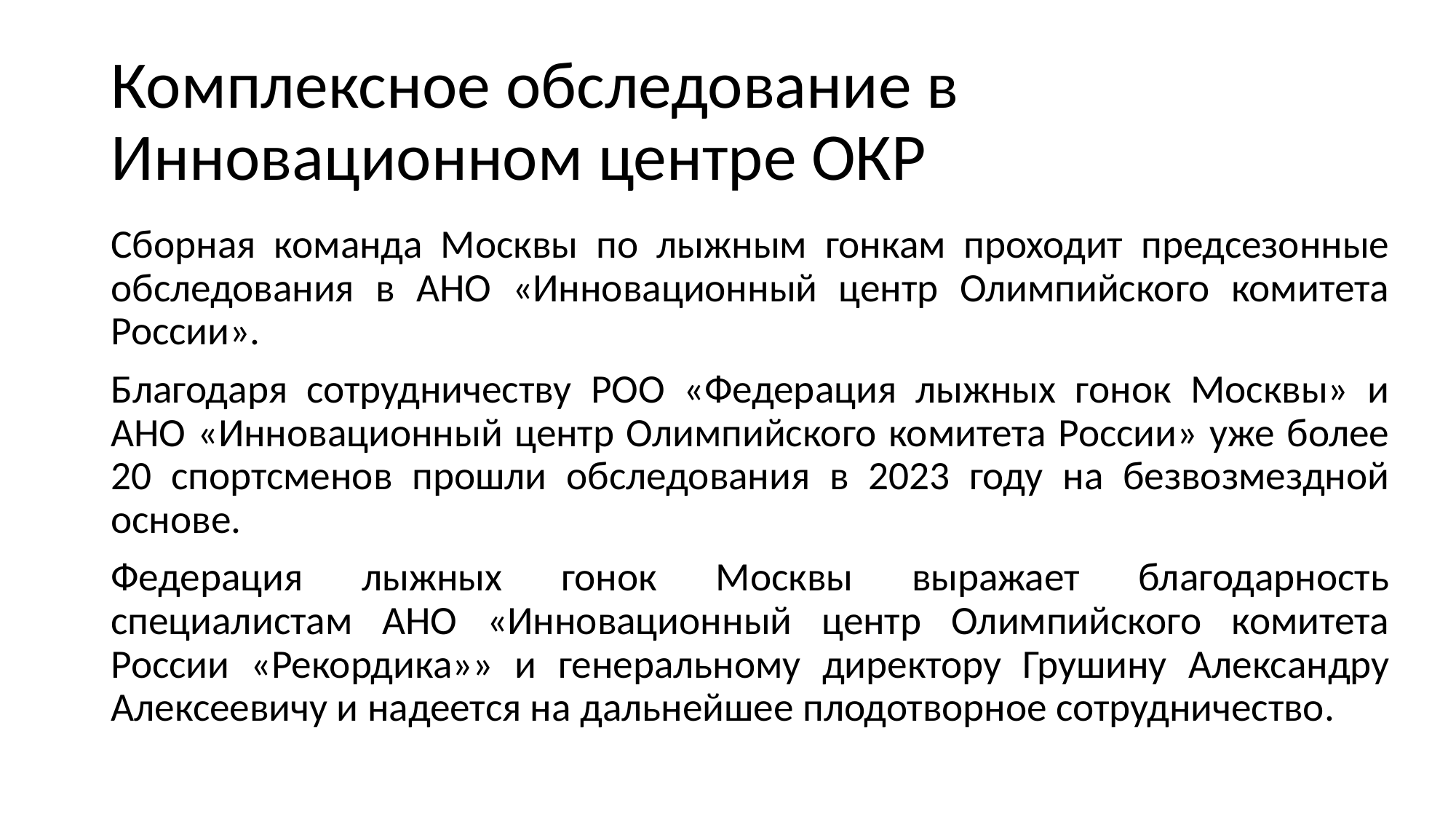

# Комплексное обследование в Инновационном центре ОКР
Сборная команда Москвы по лыжным гонкам проходит предсезонные обследования в АНО «Инновационный центр Олимпийского комитета России».
Благодаря сотрудничеству РОО «Федерация лыжных гонок Москвы» и АНО «Инновационный центр Олимпийского комитета России» уже более 20 спортсменов прошли обследования в 2023 году на безвозмездной основе.
Федерация лыжных гонок Москвы выражает благодарность специалистам АНО «Инновационный центр Олимпийского комитета России «Рекордика»» и генеральному директору Грушину Александру Алексеевичу и надеется на дальнейшее плодотворное сотрудничество.